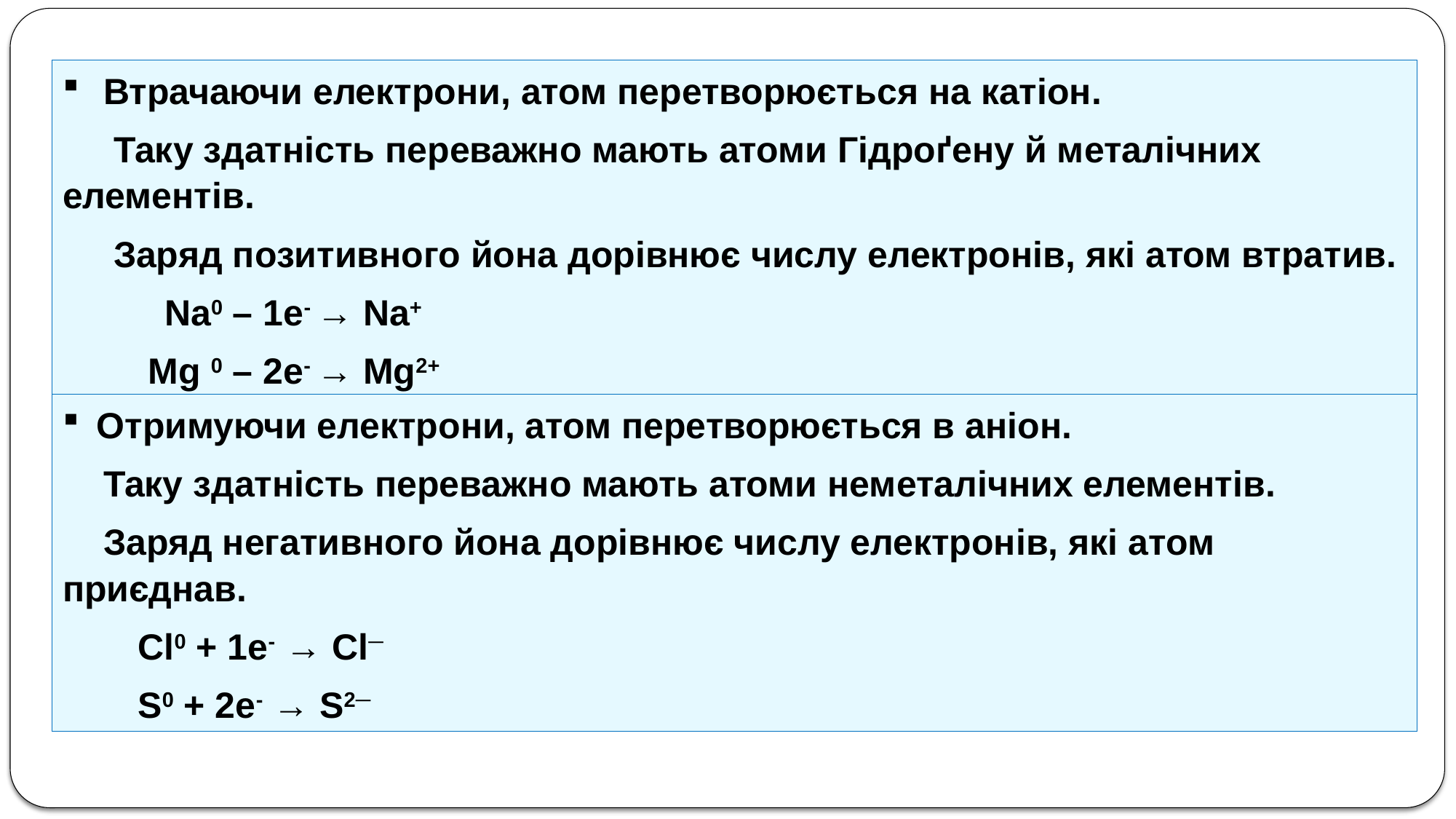

Втрачаючи електрони, атом перетворюється на катіон.
     Таку здатність переважно мають атоми Гідроґену й металічних елементів.
     Заряд позитивного йона дорівнює числу електронів, які атом втратив.
          Na0 – 1e- → Na+
 Mg 0 – 2e- → Mg2+
Отримуючи електрони, атом перетворюється в аніон.
    Таку здатність переважно мають атоми неметалічних елементів.
    Заряд негативного йона дорівнює числу електронів, які атом приєднав.
Cl0 + 1e- → Cl─
S0 + 2e- → S2─